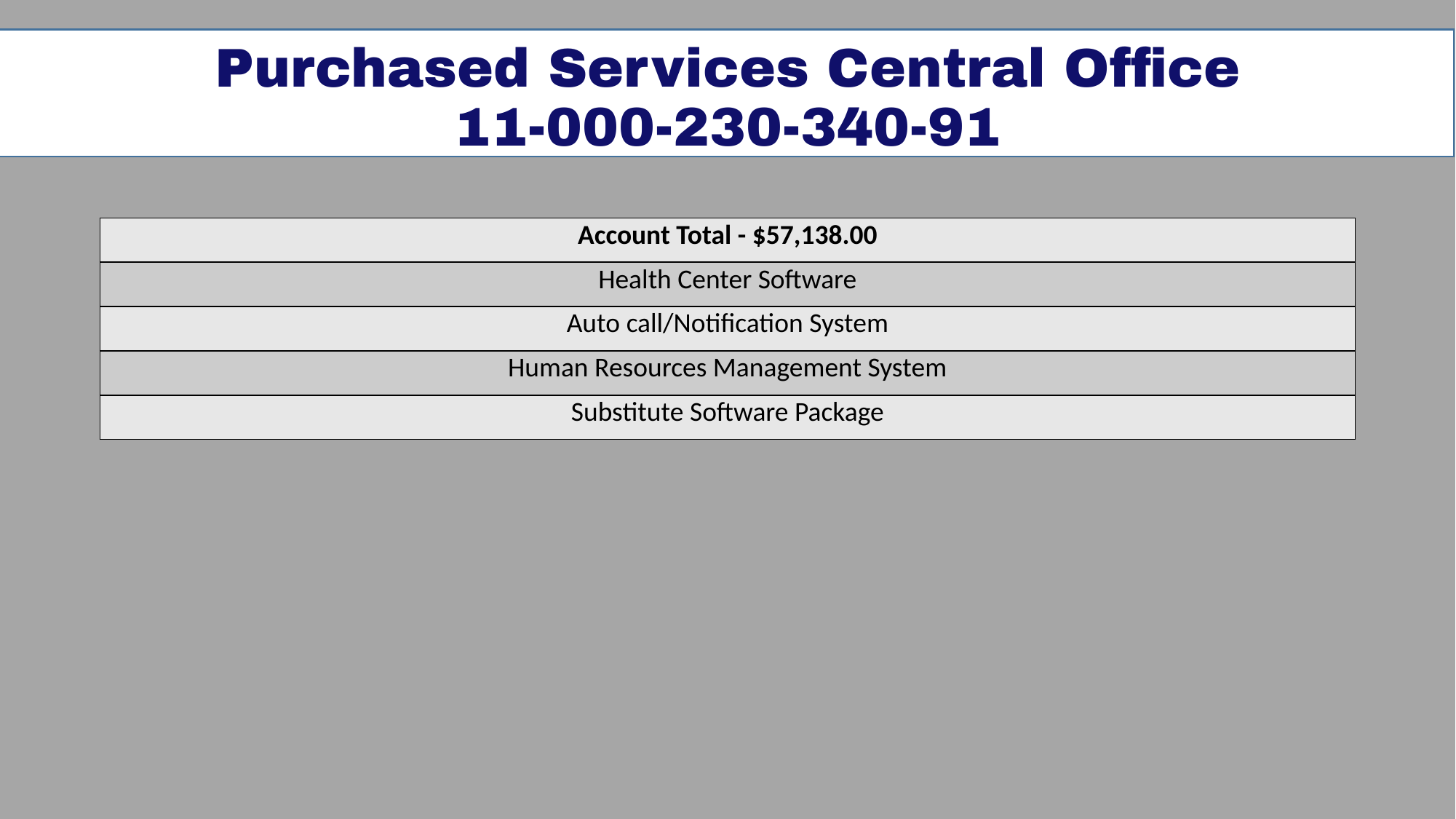

# Purchased Services Central Office 11-000-230-340-91
| Account Total - $57,138.00 |
| --- |
| Health Center Software |
| Auto call/Notification System |
| Human Resources Management System |
| Substitute Software Package |